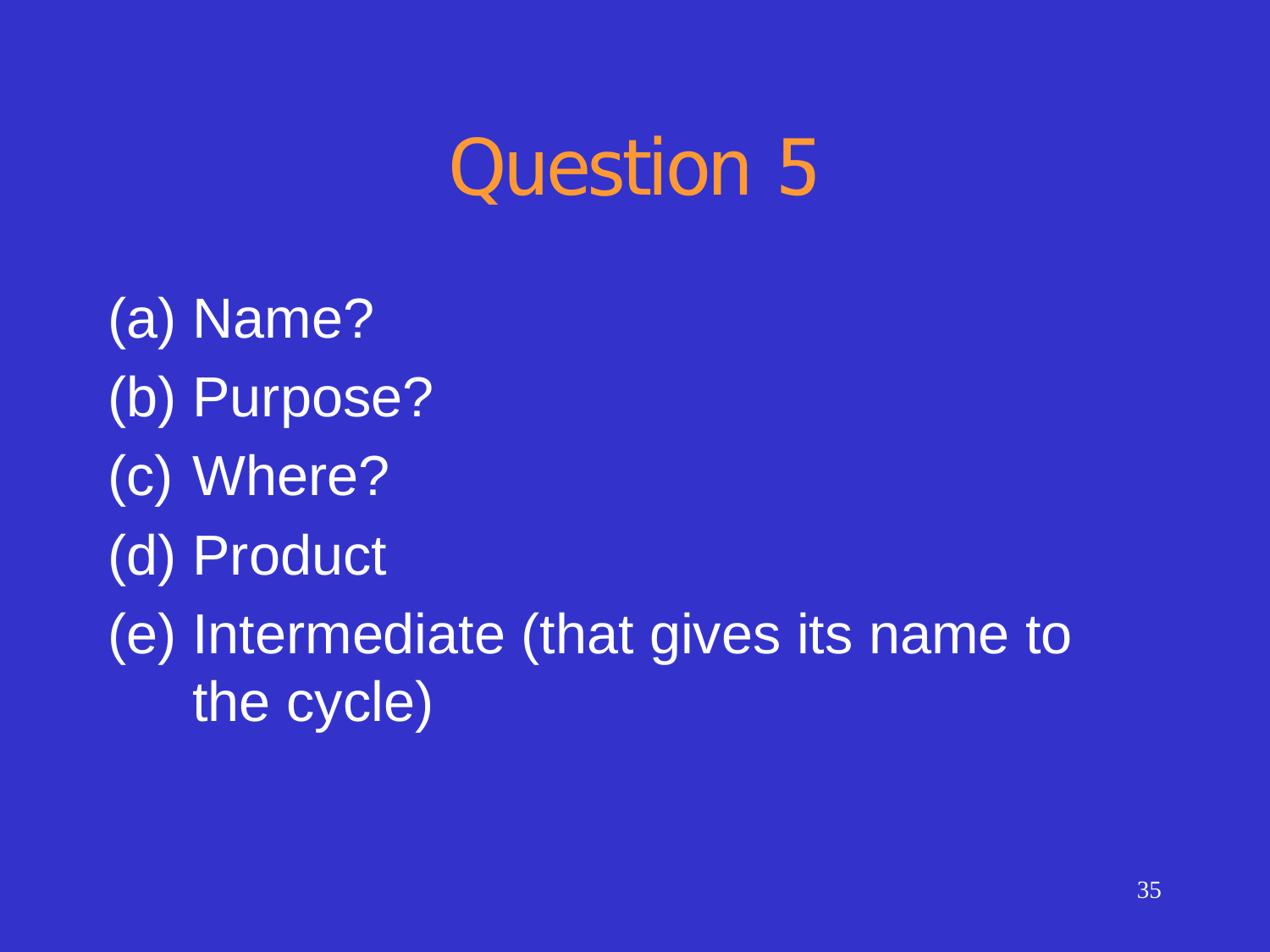

# Question 5
Name?
Purpose?
Where?
Product
Intermediate (that gives its name to the cycle)
35